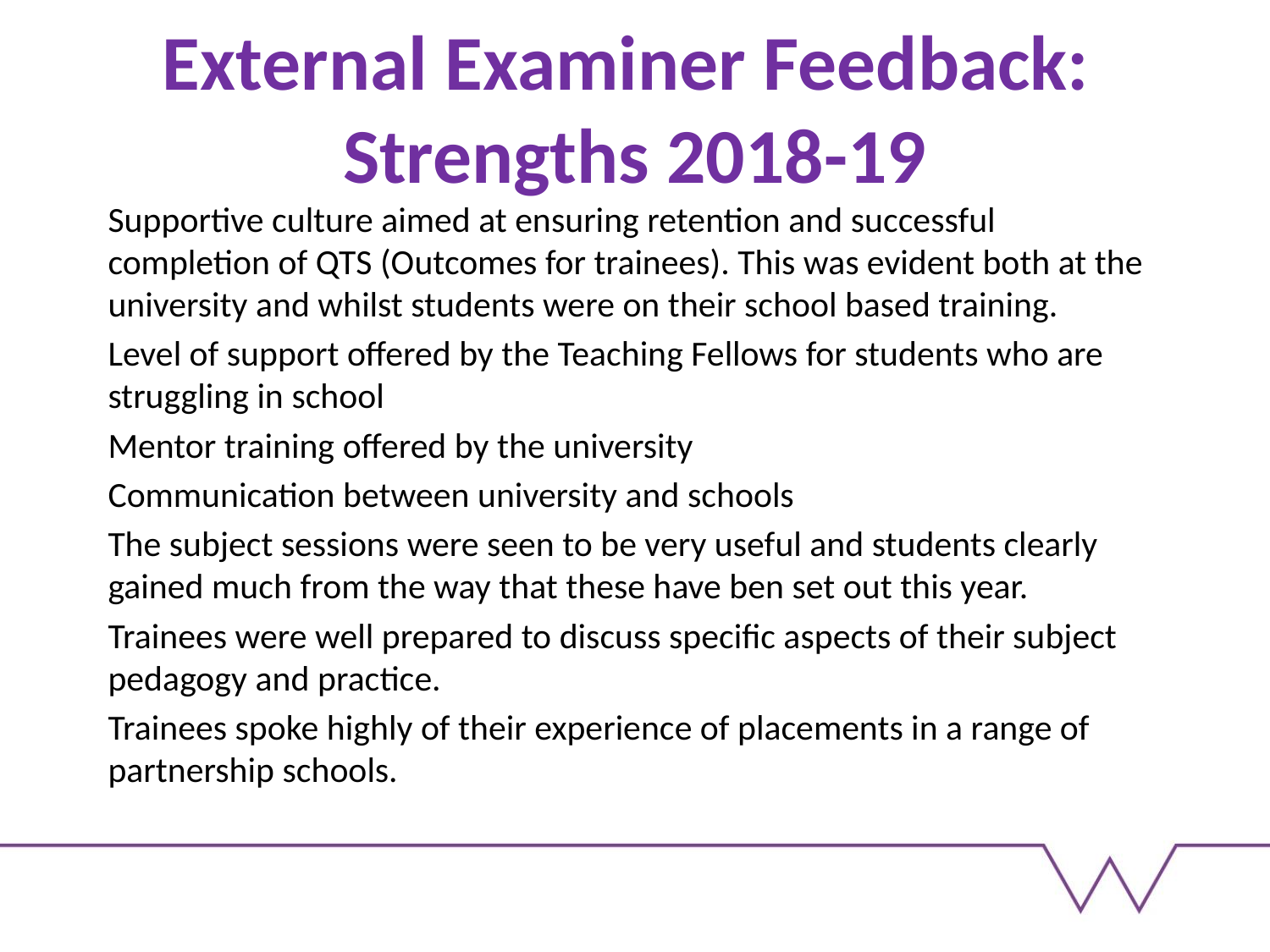

# External Examiner Feedback: Strengths 2018-19
Supportive culture aimed at ensuring retention and successful completion of QTS (Outcomes for trainees). This was evident both at the university and whilst students were on their school based training.
Level of support offered by the Teaching Fellows for students who are struggling in school
Mentor training offered by the university
Communication between university and schools
The subject sessions were seen to be very useful and students clearly gained much from the way that these have ben set out this year.
Trainees were well prepared to discuss specific aspects of their subject pedagogy and practice.
Trainees spoke highly of their experience of placements in a range of partnership schools.